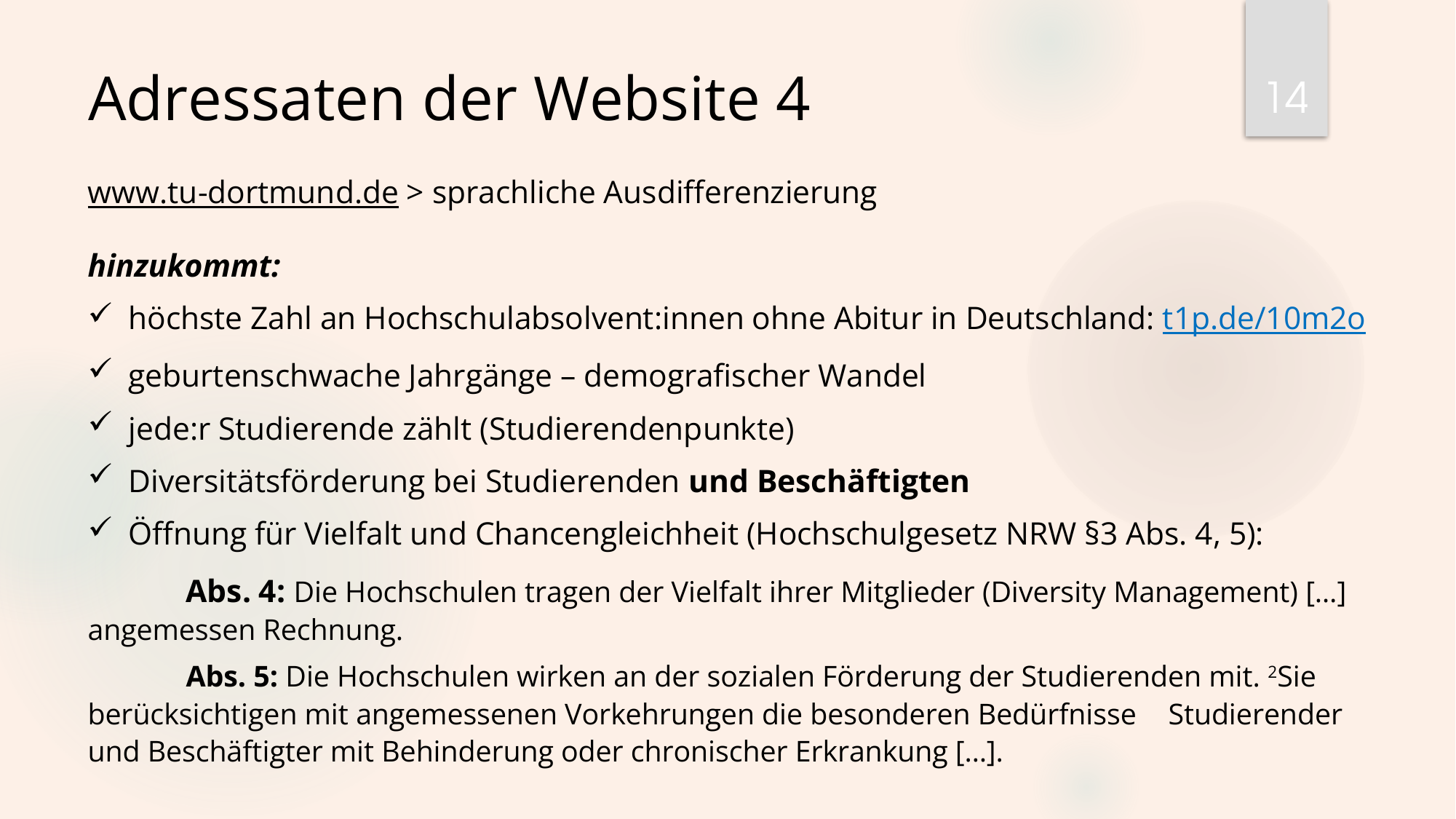

14
Adressaten der Website 4

www.tu-dortmund.de > sprachliche Ausdifferenzierung

hinzukommt:
höchste Zahl an Hochschulabsolvent:innen ohne Abitur in Deutschland: t1p.de/10m2o
geburtenschwache Jahrgänge – demografischer Wandel
jede:r Studierende zählt (Studierendenpunkte)
Diversitätsförderung bei Studierenden und Beschäftigten
Öffnung für Vielfalt und Chancengleichheit (Hochschulgesetz NRW §3 Abs. 4, 5):
	Abs. 4: Die Hochschulen tragen der Vielfalt ihrer Mitglieder (Diversity Management) […] 	angemessen Rechnung.
	Abs. 5: Die Hochschulen wirken an der sozialen Förderung der Studierenden mit. 2Sie 	berücksichtigen mit angemessenen Vorkehrungen die besonderen Bedürfnisse 	Studierender und Beschäftigter mit Behinderung oder chronischer Erkrankung […].